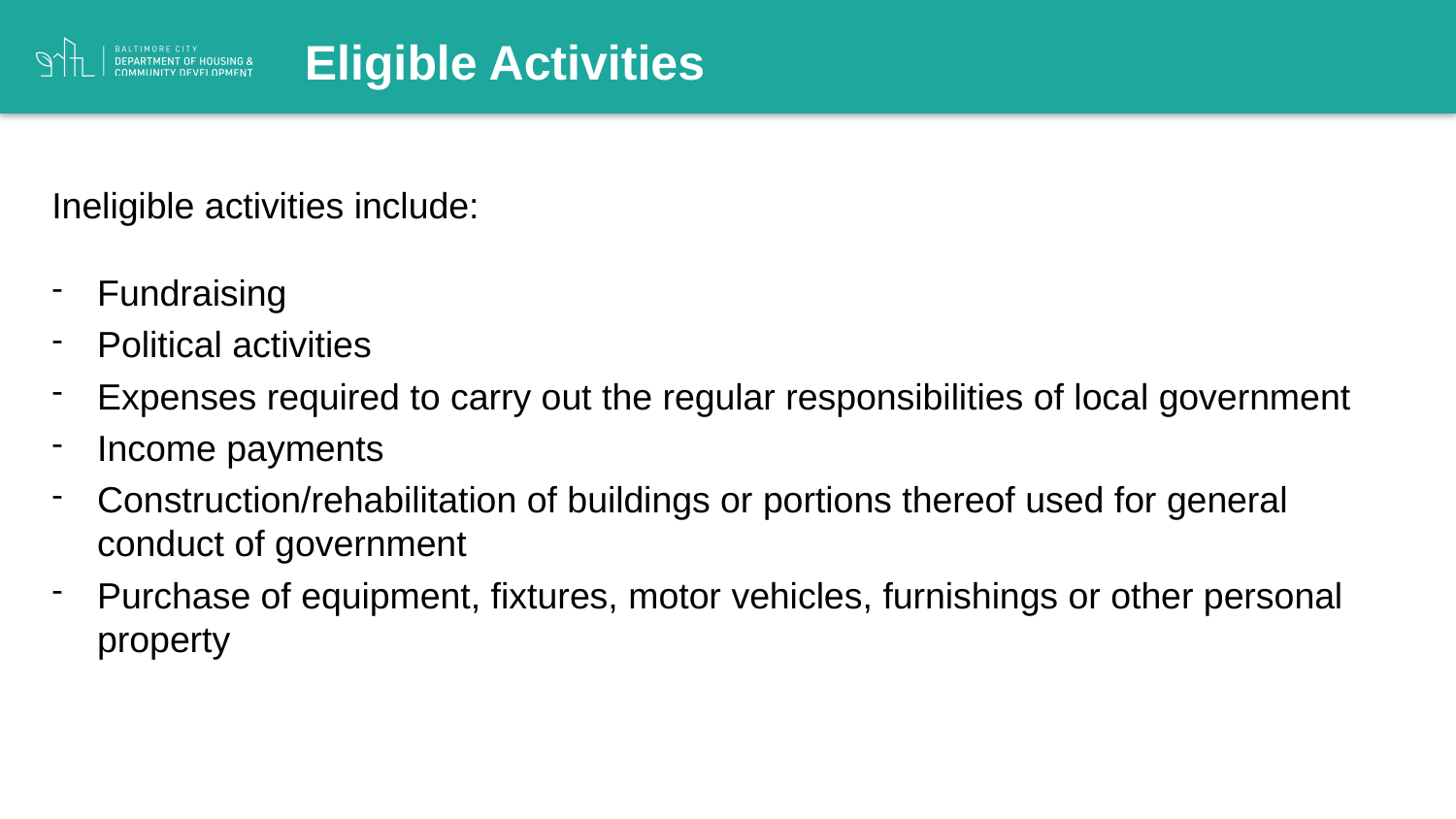

Eligible Activities
Ineligible activities include:

Fundraising
Political activities
Expenses required to carry out the regular responsibilities of local government
Income payments
Construction/rehabilitation of buildings or portions thereof used for general conduct of government
Purchase of equipment, fixtures, motor vehicles, furnishings or other personal property